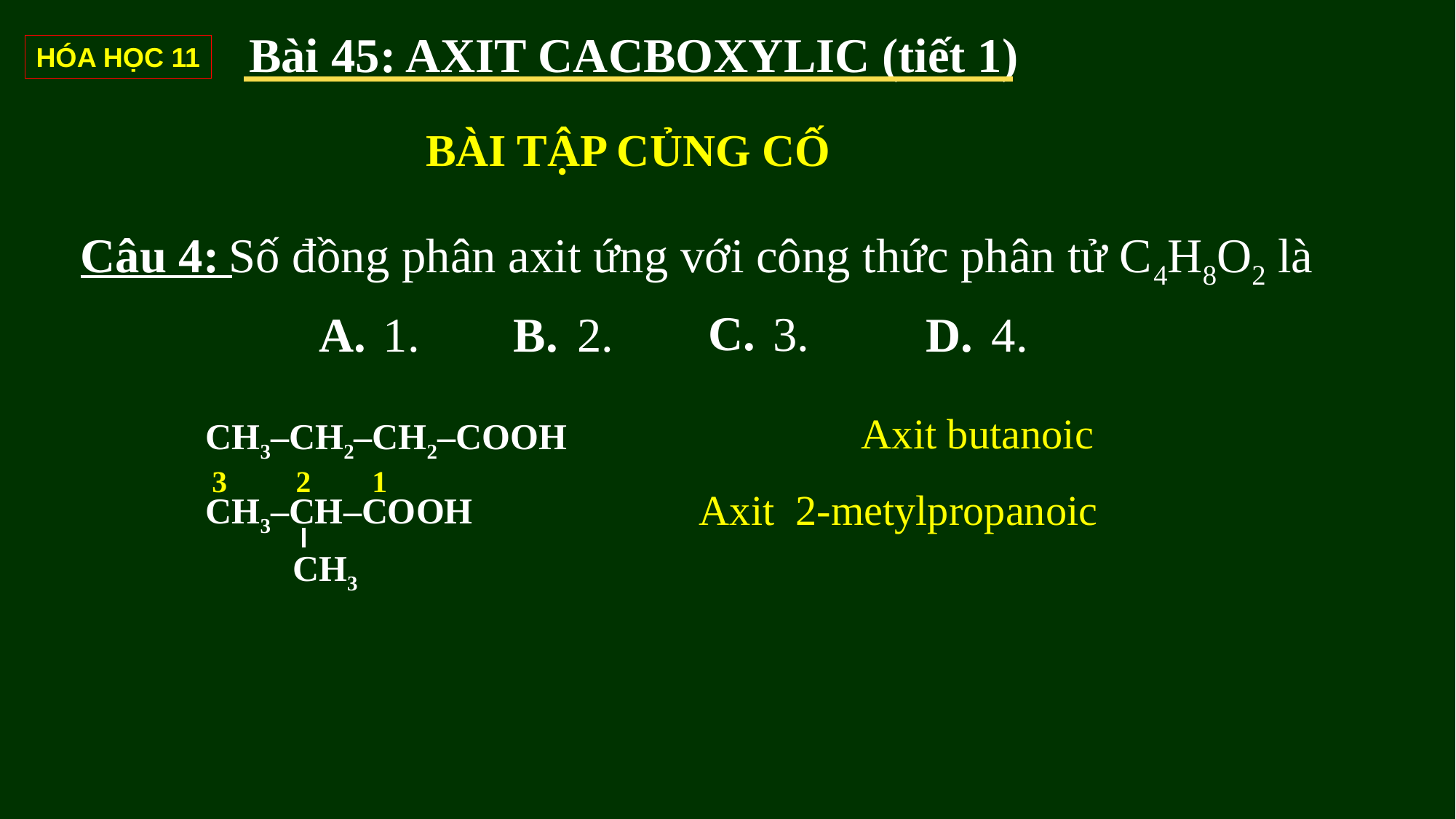

Bài 45: AXIT CACBOXYLIC (tiết 1)
HÓA HỌC 11
BÀI TẬP CỦNG CỐ
Câu 4:
Số đồng phân axit ứng với công thức phân tử C4H8O2 là
C.
3.
B.
2.
4.
A.
1.
D.
Axit butanoic
CH3–CH2–CH2–COOH
3         2        1
  Axit  2-metylpropanoic
CH3–CH–COOH
CH3